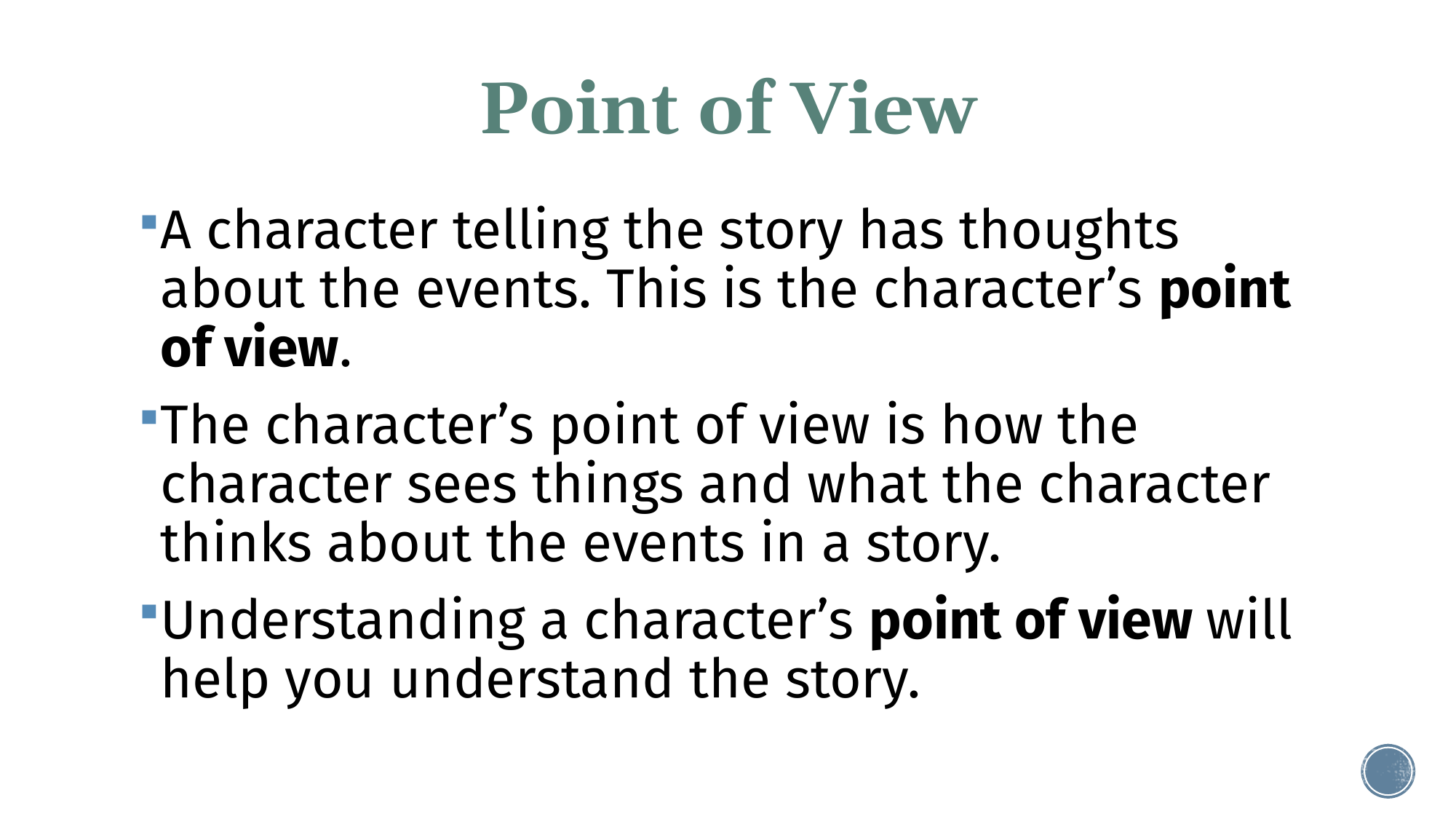

# Point of View
A character telling the story has thoughts about the events. This is the character’s point of view.
The character’s point of view is how the character sees things and what the character thinks about the events in a story.
Understanding a character’s point of view will help you understand the story.